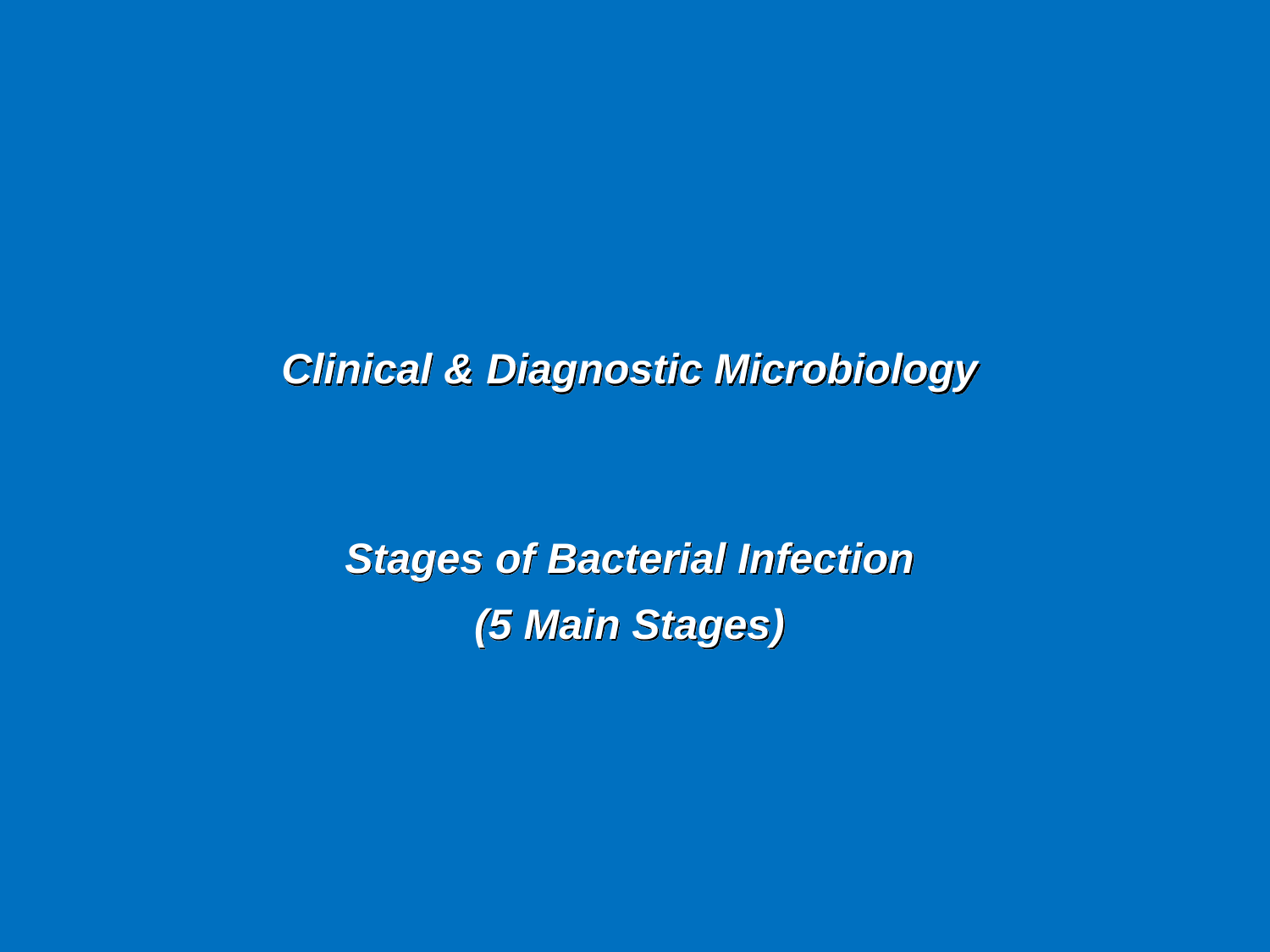

Clinical & Diagnostic Microbiology
Stages of Bacterial Infection
(5 Main Stages)